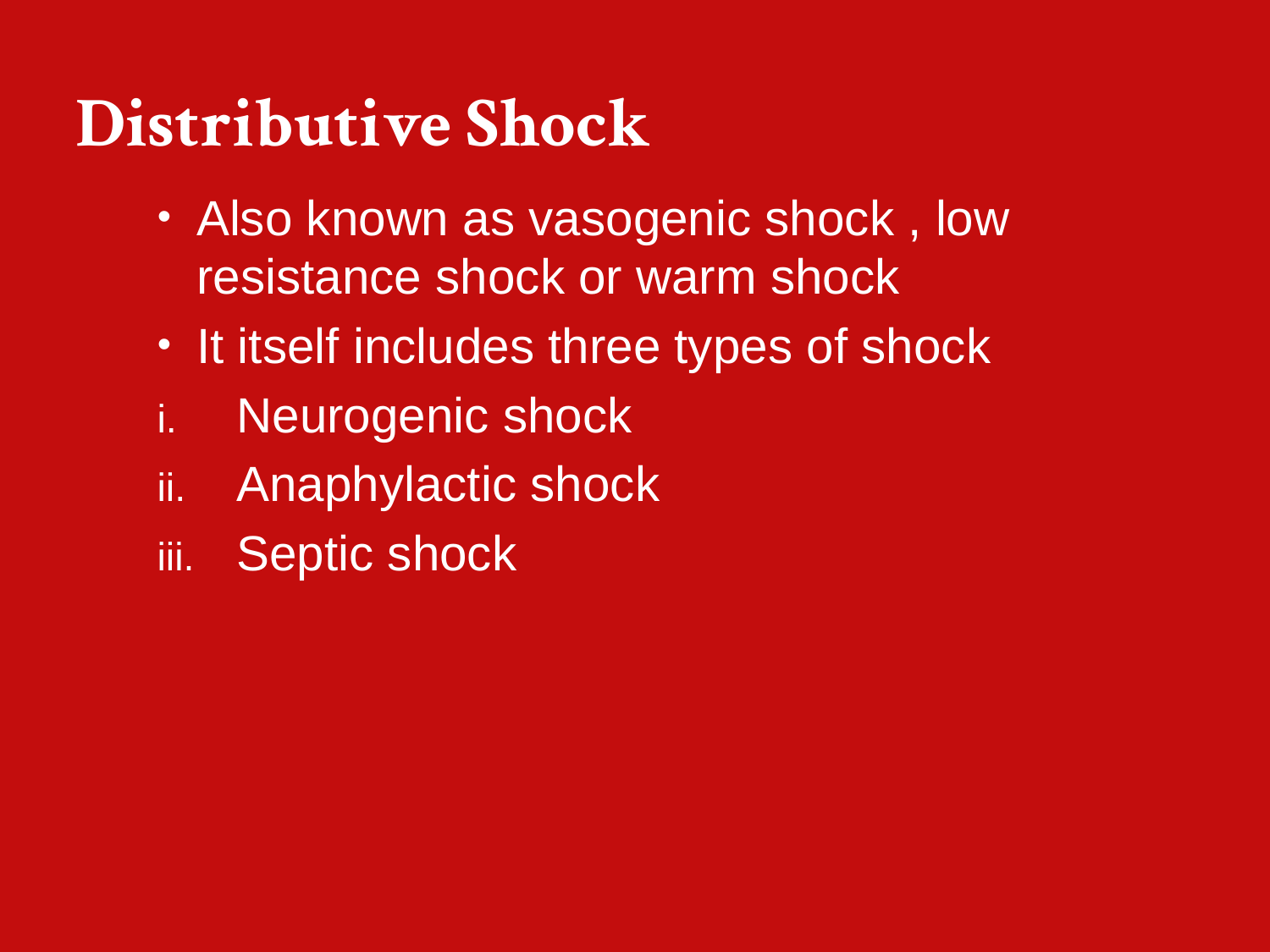

# Distributive Shock
Also known as vasogenic shock , low resistance shock or warm shock
It itself includes three types of shock
Neurogenic shock
Anaphylactic shock
Septic shock